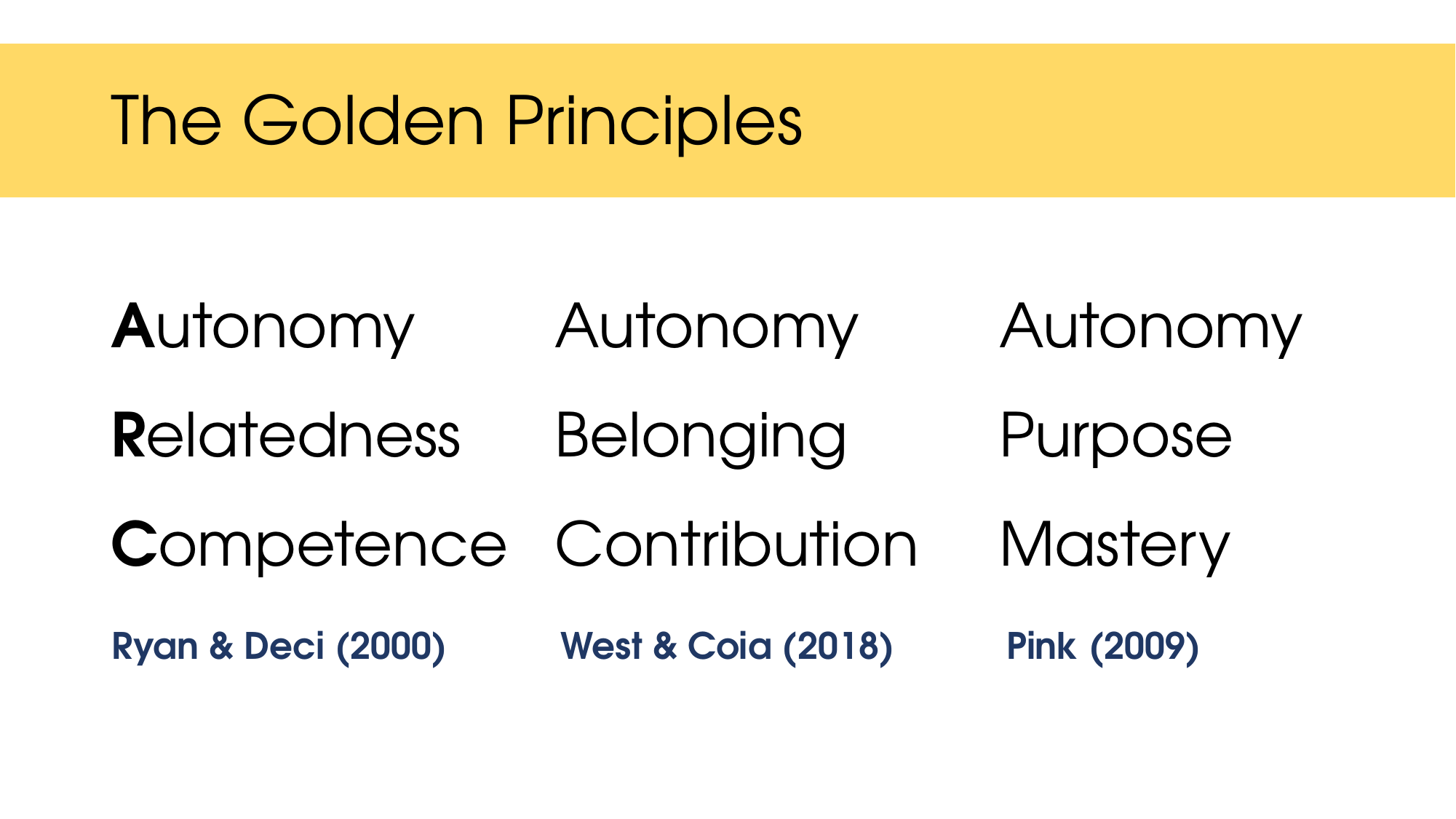

# The Golden Principles
Autonomy
Relatedness
Competence
Autonomy
Belonging
Contribution
Autonomy
Purpose
Mastery
Pink (2009)
Ryan & Deci (2000)
West & Coia (2018)